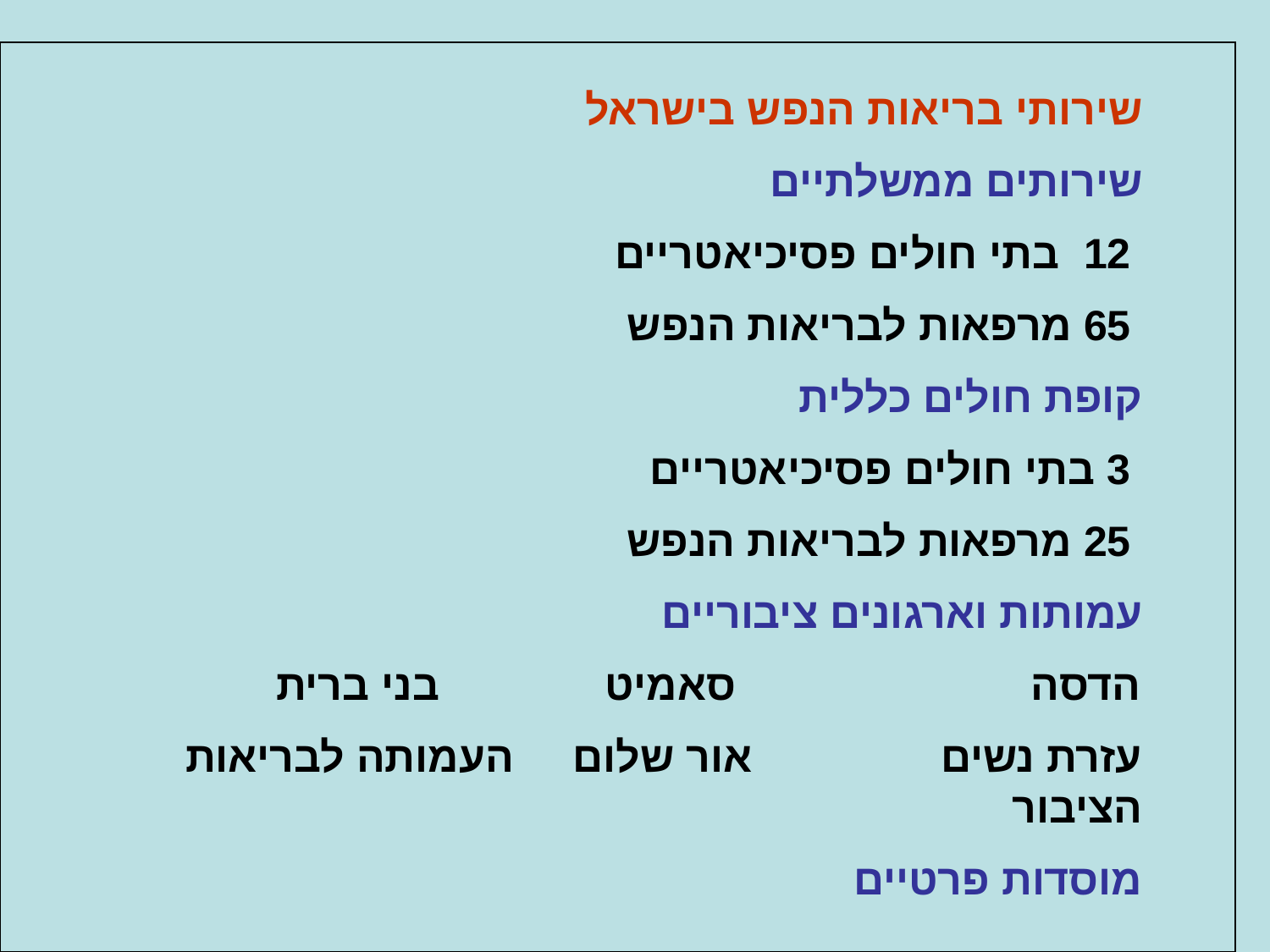

שירותי בריאות הנפש בישראל
שירותים ממשלתיים
 12  בתי חולים פסיכיאטריים
 65 מרפאות לבריאות הנפש
קופת חולים כללית
 3 בתי חולים פסיכיאטריים
 25 מרפאות לבריאות הנפש
עמותות וארגונים ציבוריים
הדסה                         סאמיט              בני ברית
עזרת נשים                אור שלום     העמותה לבריאות הציבור
מוסדות פרטיים